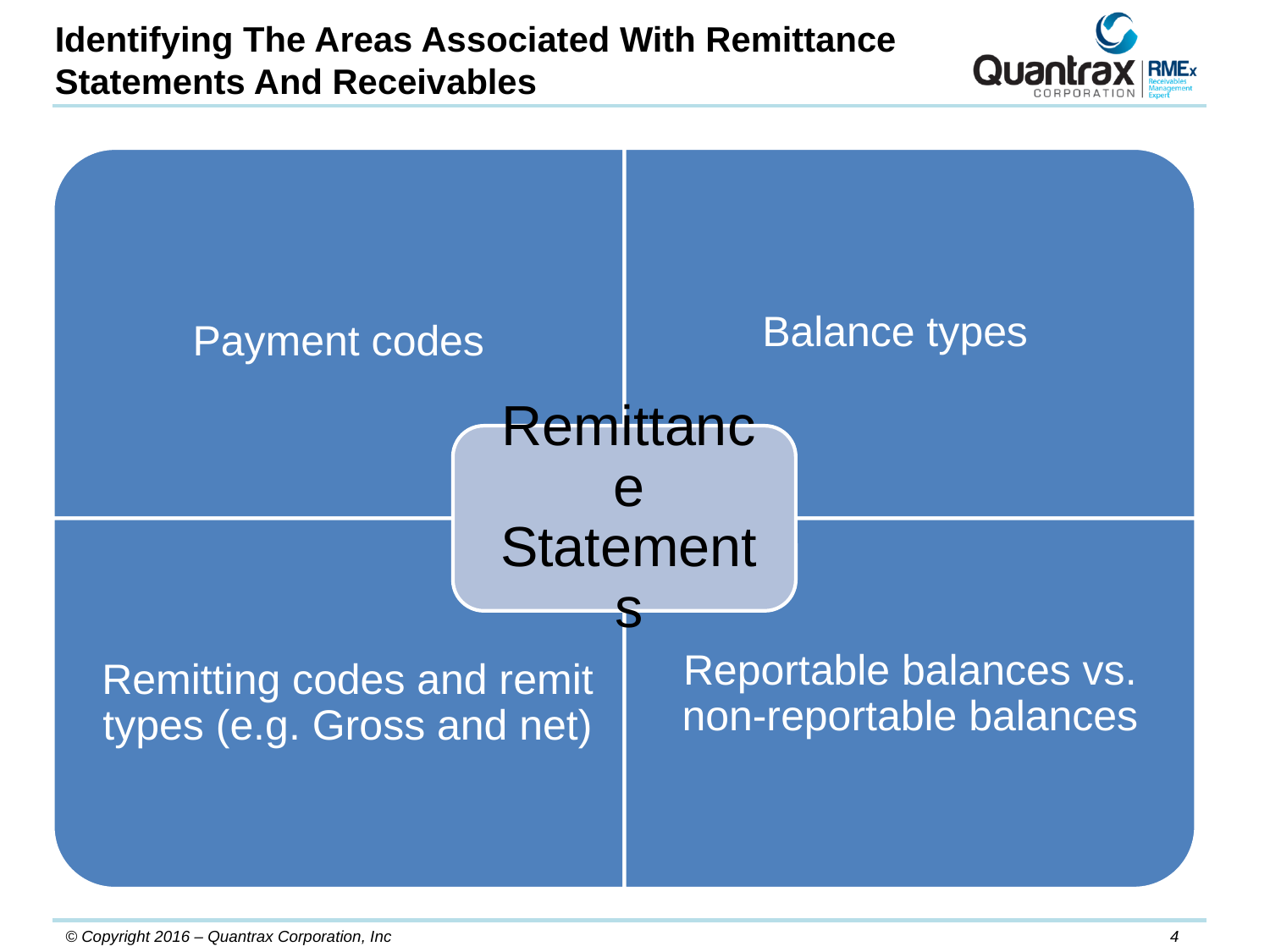

Identifying The Areas Associated With Remittance Statements And Receivables
Payment codes
Balance types
Remitting codes and remit types (e.g. Gross and net)
Reportable balances vs. non-reportable balances
Remittance Statements